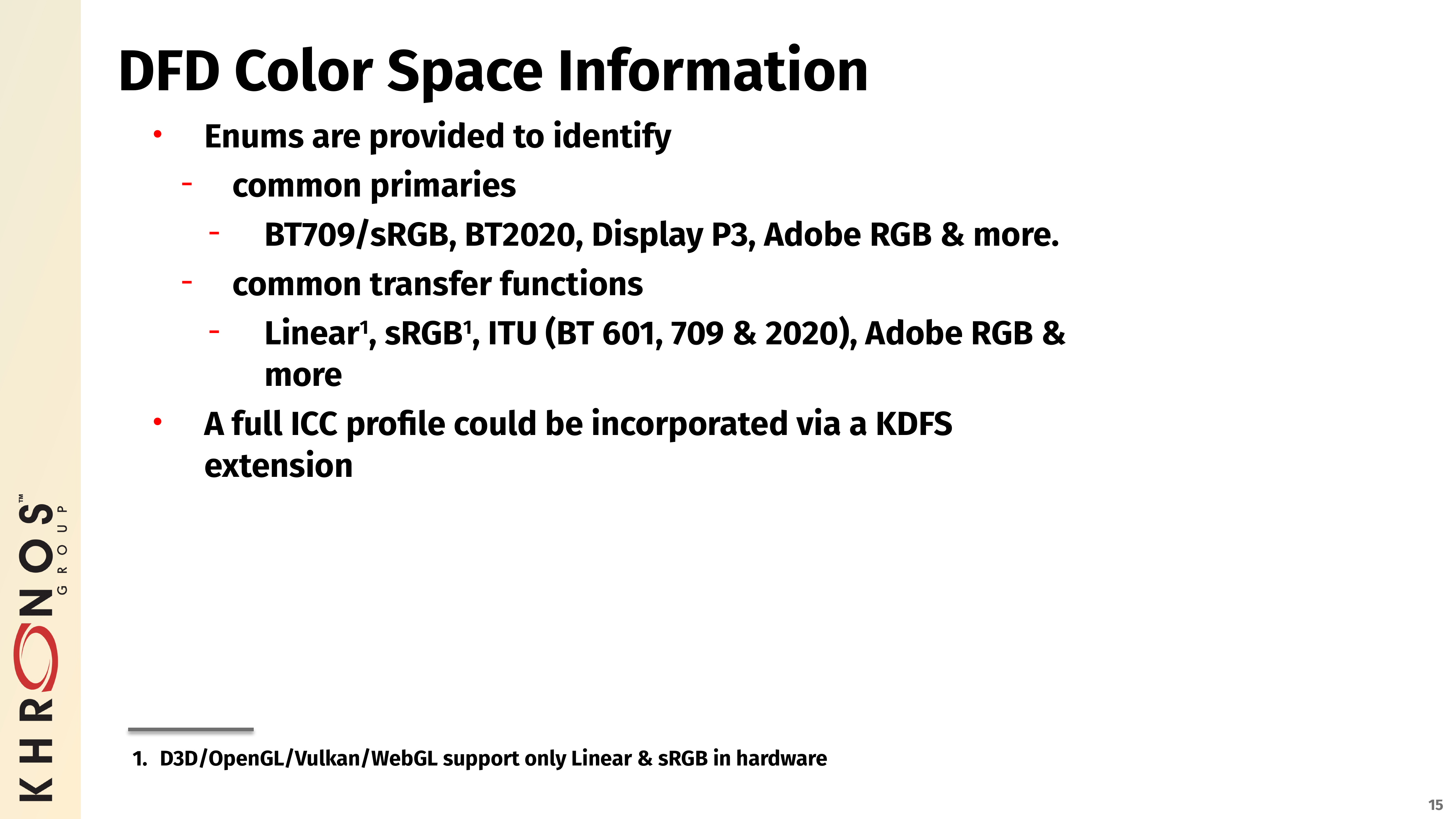

# DFD Color Space Information
Enums are provided to identify
common primaries
BT709/sRGB, BT2020, Display P3, Adobe RGB & more.
common transfer functions
Linear1, sRGB1, ITU (BT 601, 709 & 2020), Adobe RGB & more
A full ICC profile could be incorporated via a KDFS extension

 D3D/OpenGL/Vulkan/WebGL support only Linear & sRGB in hardware
15